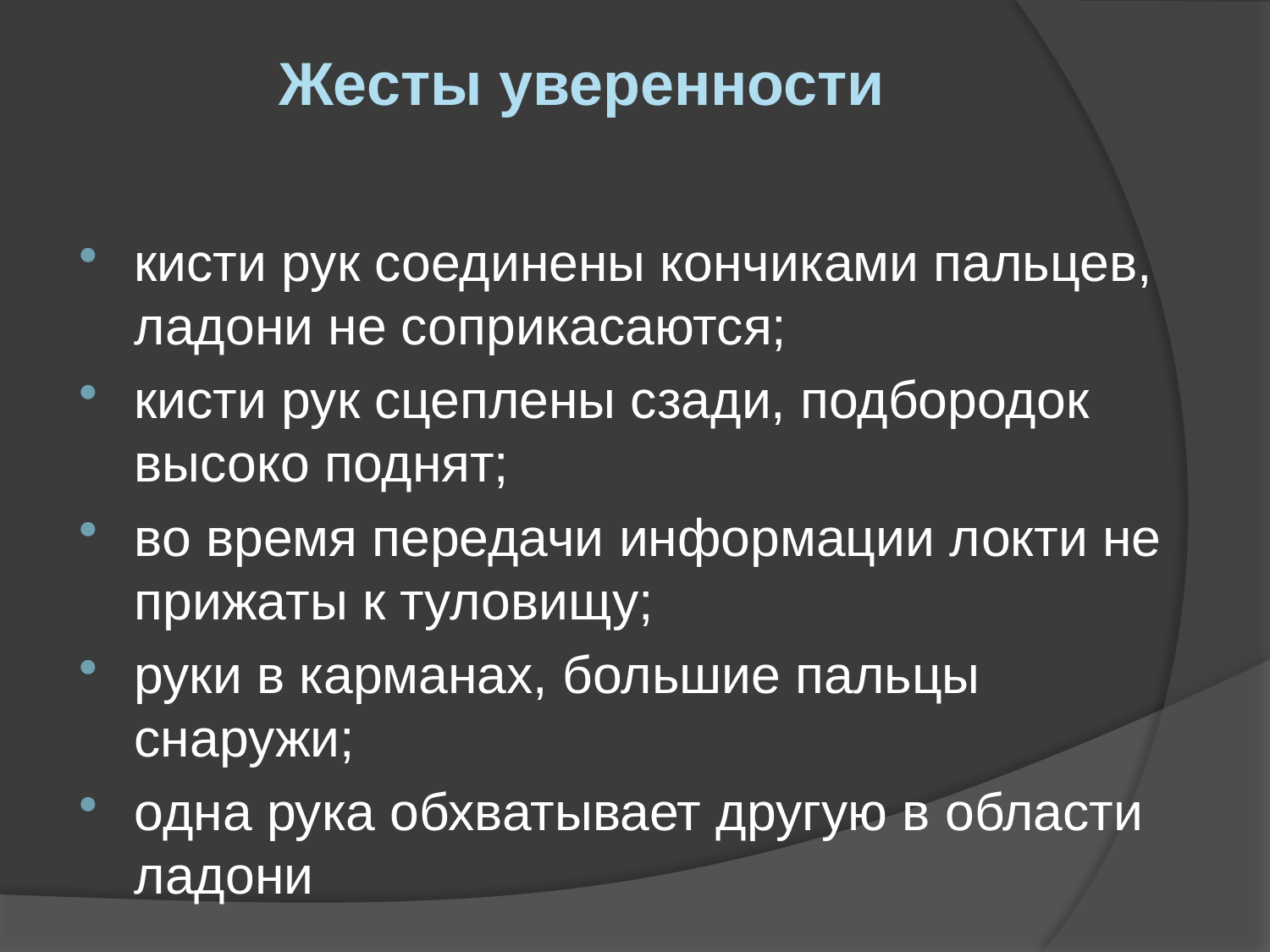

# Жесты уверенности
кисти рук соединены кончиками пальцев, ладони не соприкасаются;
кисти рук сцеплены сзади, подбородок высоко поднят;
во время передачи информации локти не прижаты к туловищу;
руки в карманах, большие пальцы снаружи;
одна рука обхватывает другую в области ладони